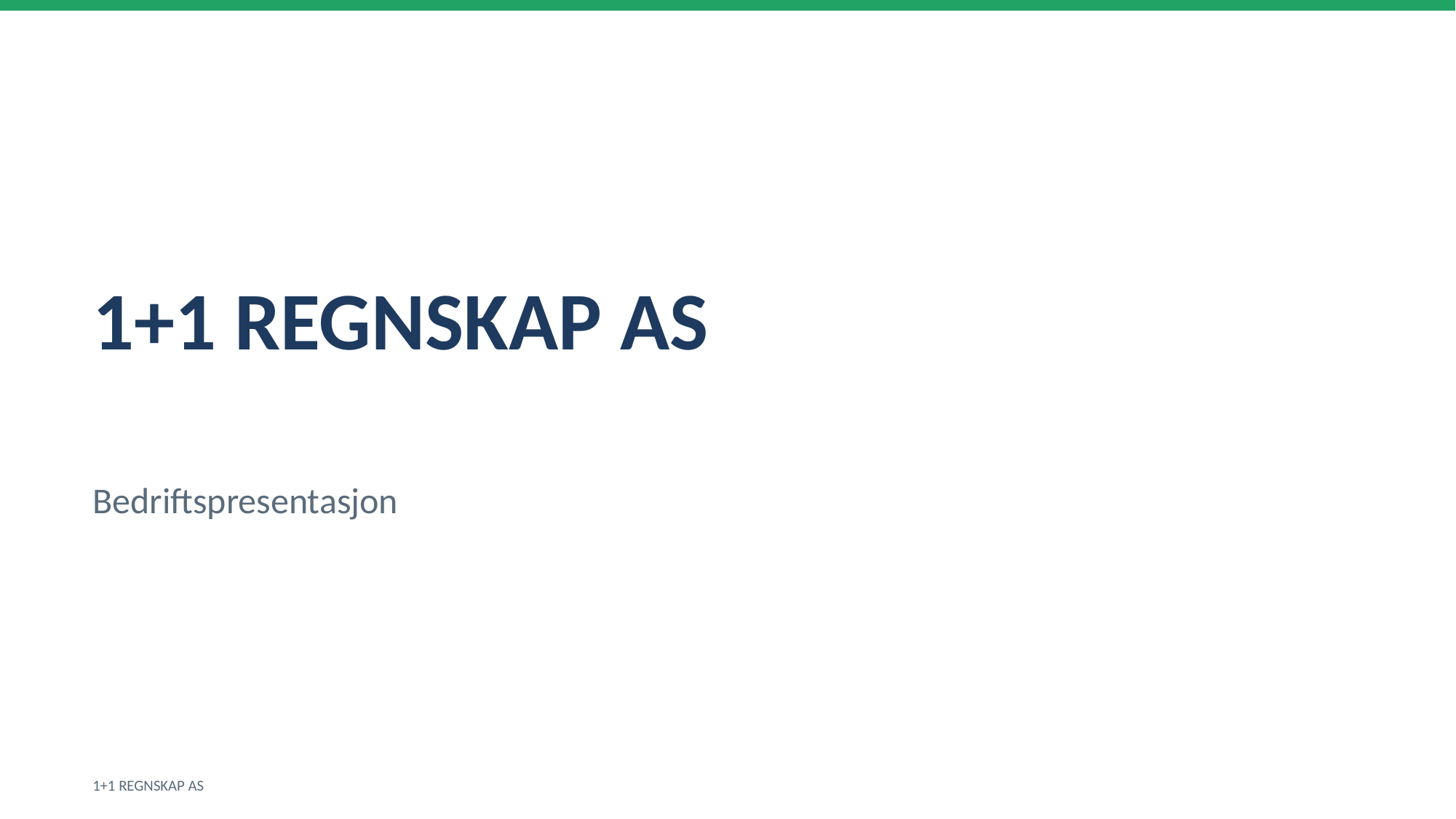

1+1 REGNSKAP AS
Bedriftspresentasjon
1+1 REGNSKAP AS